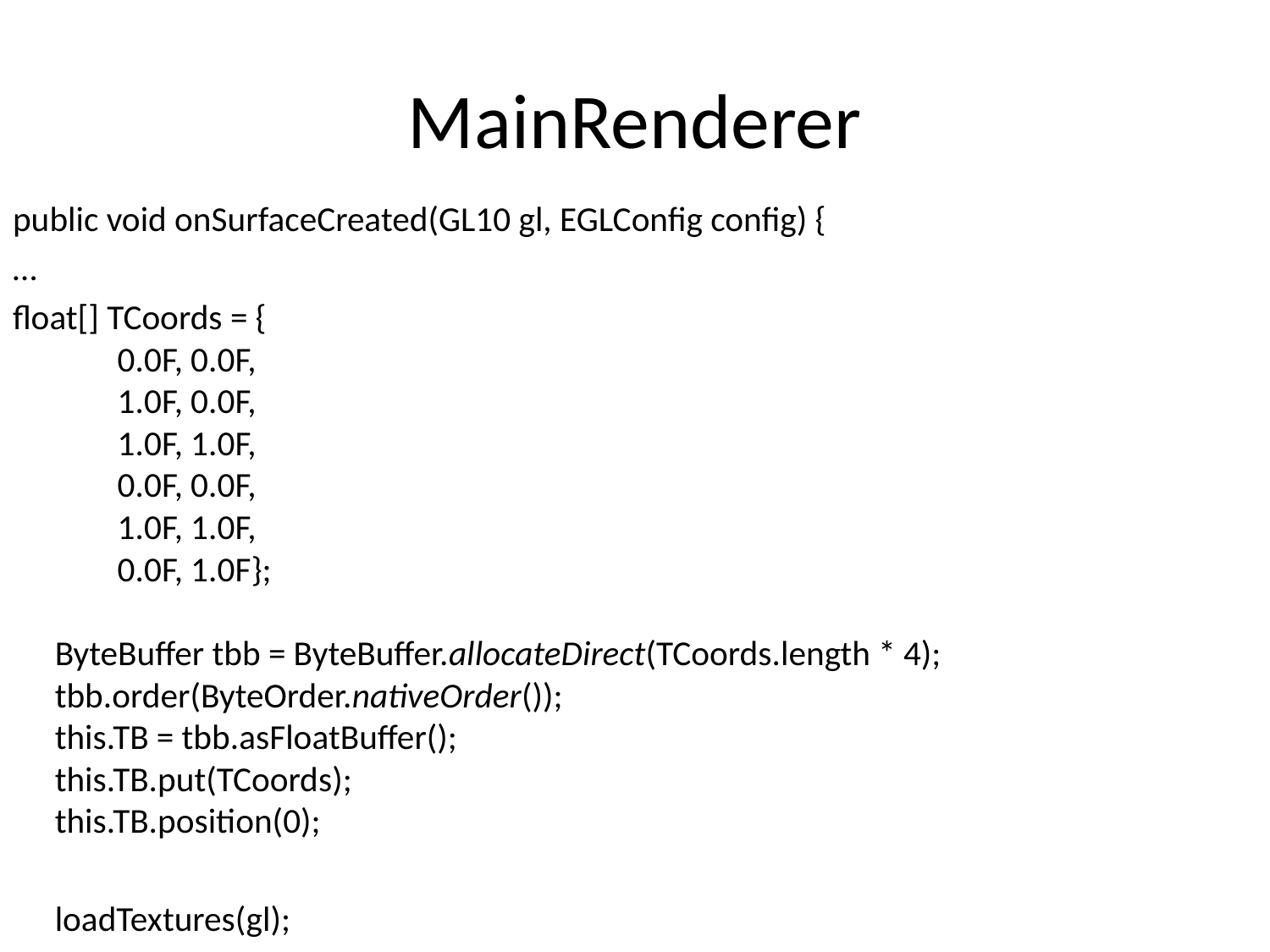

# MainRenderer
public void onSurfaceCreated(GL10 gl, EGLConfig config) {
…
float[] TCoords = {
        0.0F, 0.0F,
        1.0F, 0.0F,
        1.0F, 1.0F,
        0.0F, 0.0F,
        1.0F, 1.0F,
        0.0F, 1.0F};
ByteBuffer tbb = ByteBuffer.allocateDirect(TCoords.length * 4);
tbb.order(ByteOrder.nativeOrder());
this.TB = tbb.asFloatBuffer();
this.TB.put(TCoords);
this.TB.position(0);

	loadTextures(gl);
}